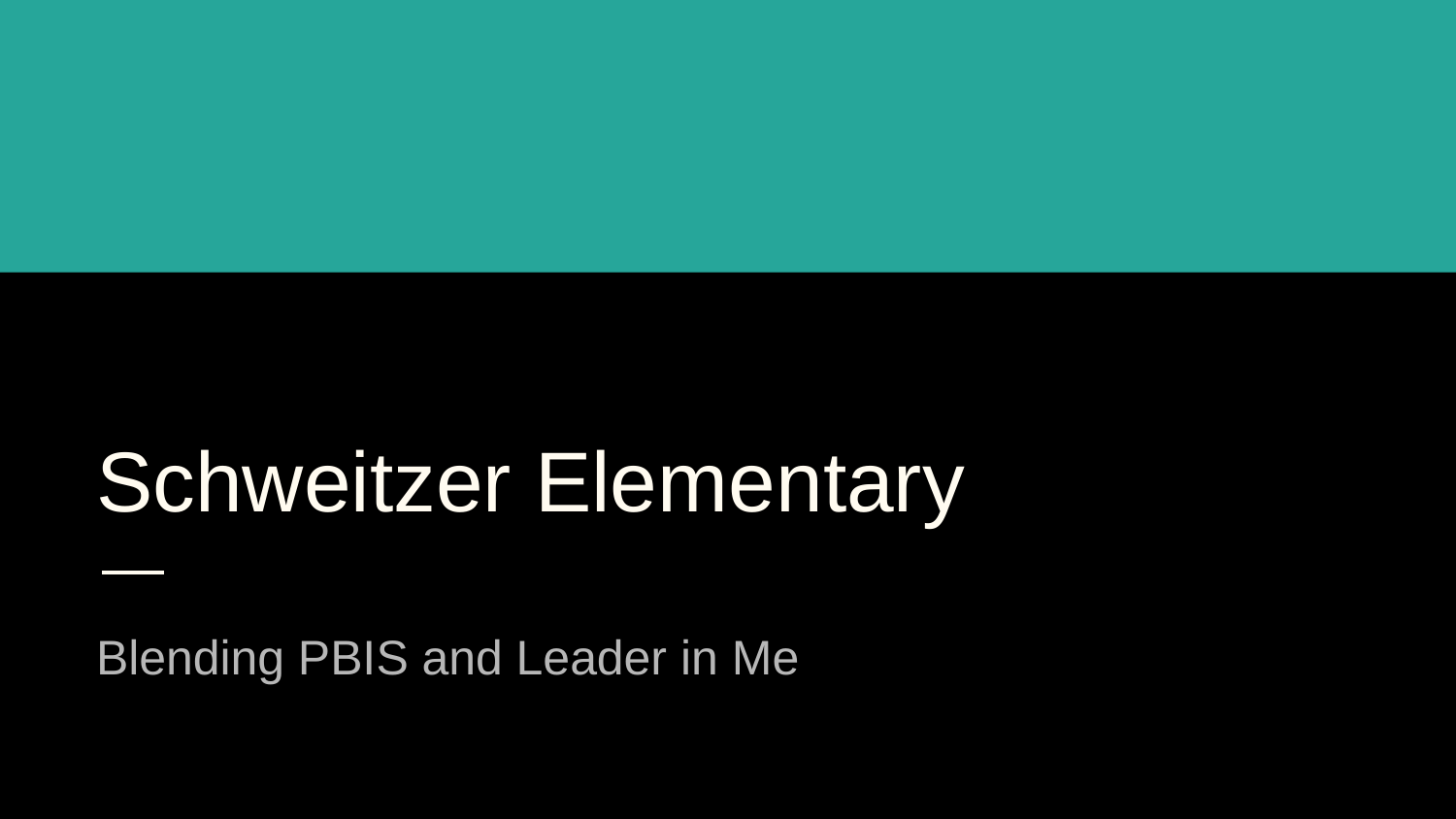

# Schweitzer Elementary
Blending PBIS and Leader in Me